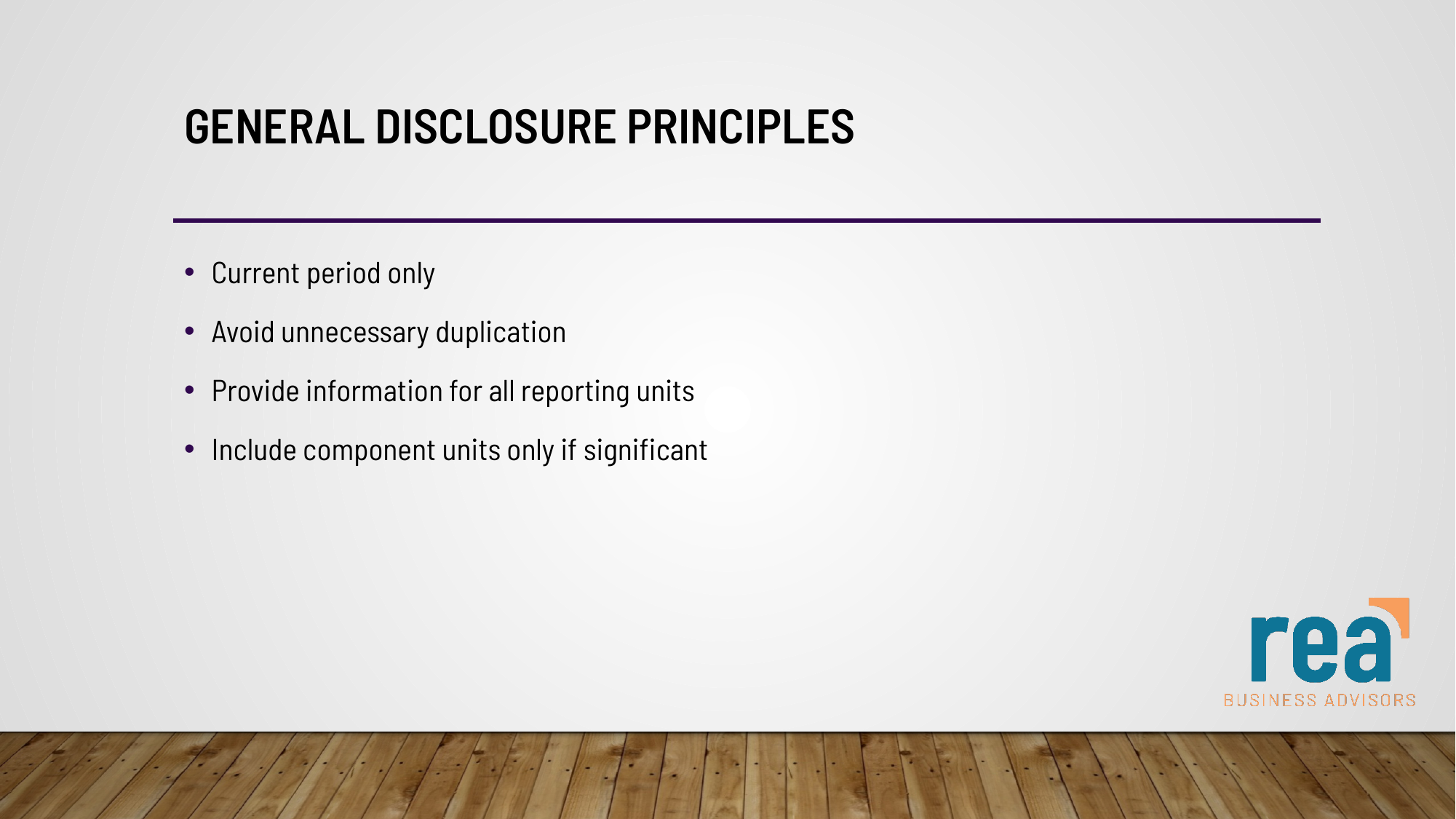

# General disclosure principles
Current period only
Avoid unnecessary duplication
Provide information for all reporting units
Include component units only if significant